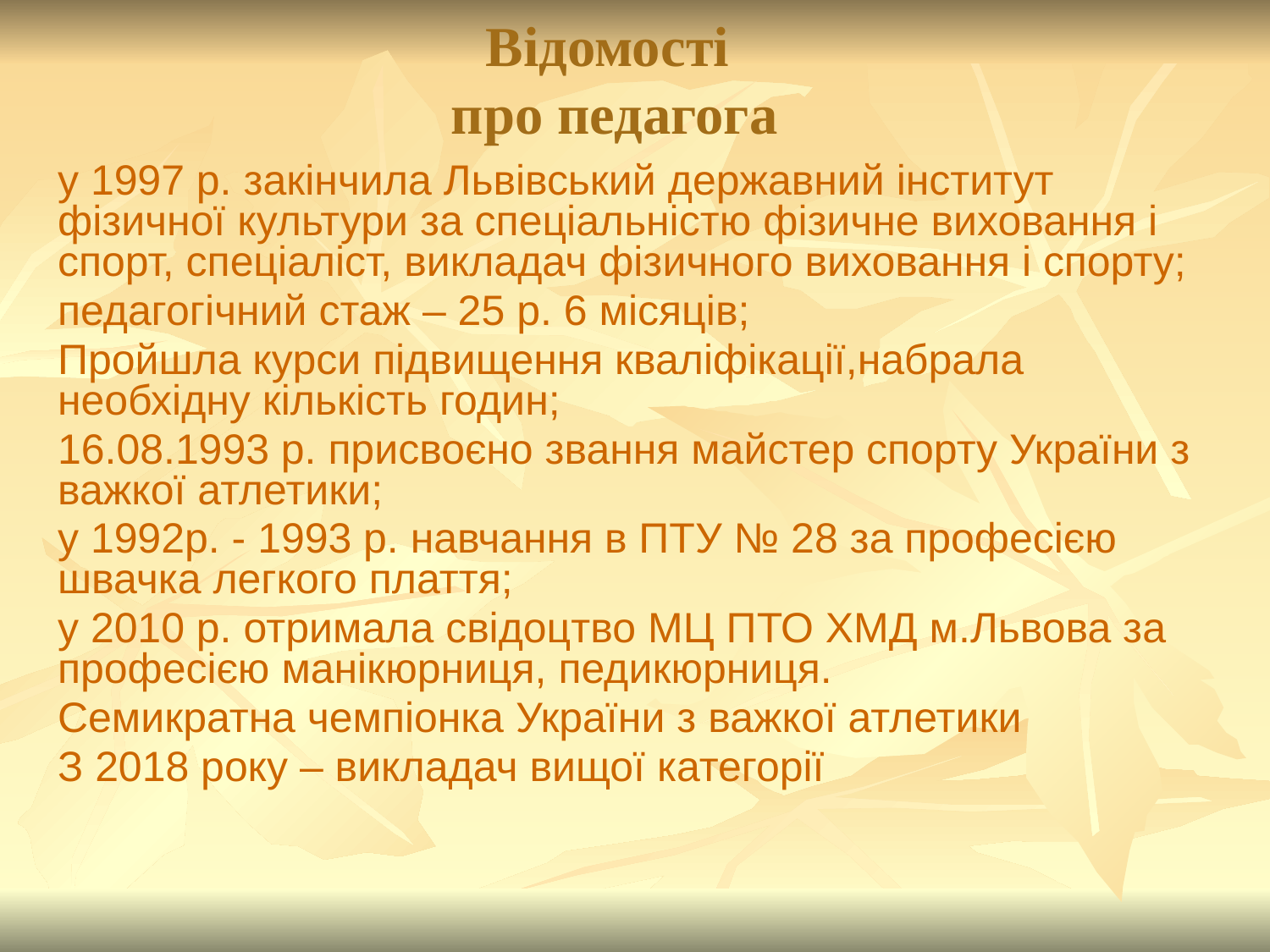

# Відомості про педагога
у 1997 р. закінчила Львівський державний інститут фізичної культури за спеціальністю фізичне виховання і спорт, спеціаліст, викладач фізичного виховання і спорту;
педагогічний стаж – 25 р. 6 місяців;
Пройшла курси підвищення кваліфікації,набрала необхідну кількість годин;
16.08.1993 р. присвоєно звання майстер спорту України з важкої атлетики;
у 1992р. - 1993 р. навчання в ПТУ № 28 за професією швачка легкого плаття;
у 2010 р. отримала свідоцтво МЦ ПТО ХМД м.Львова за професією манікюрниця, педикюрниця.
Семикратна чемпіонка України з важкої атлетики
З 2018 року – викладач вищої категорії